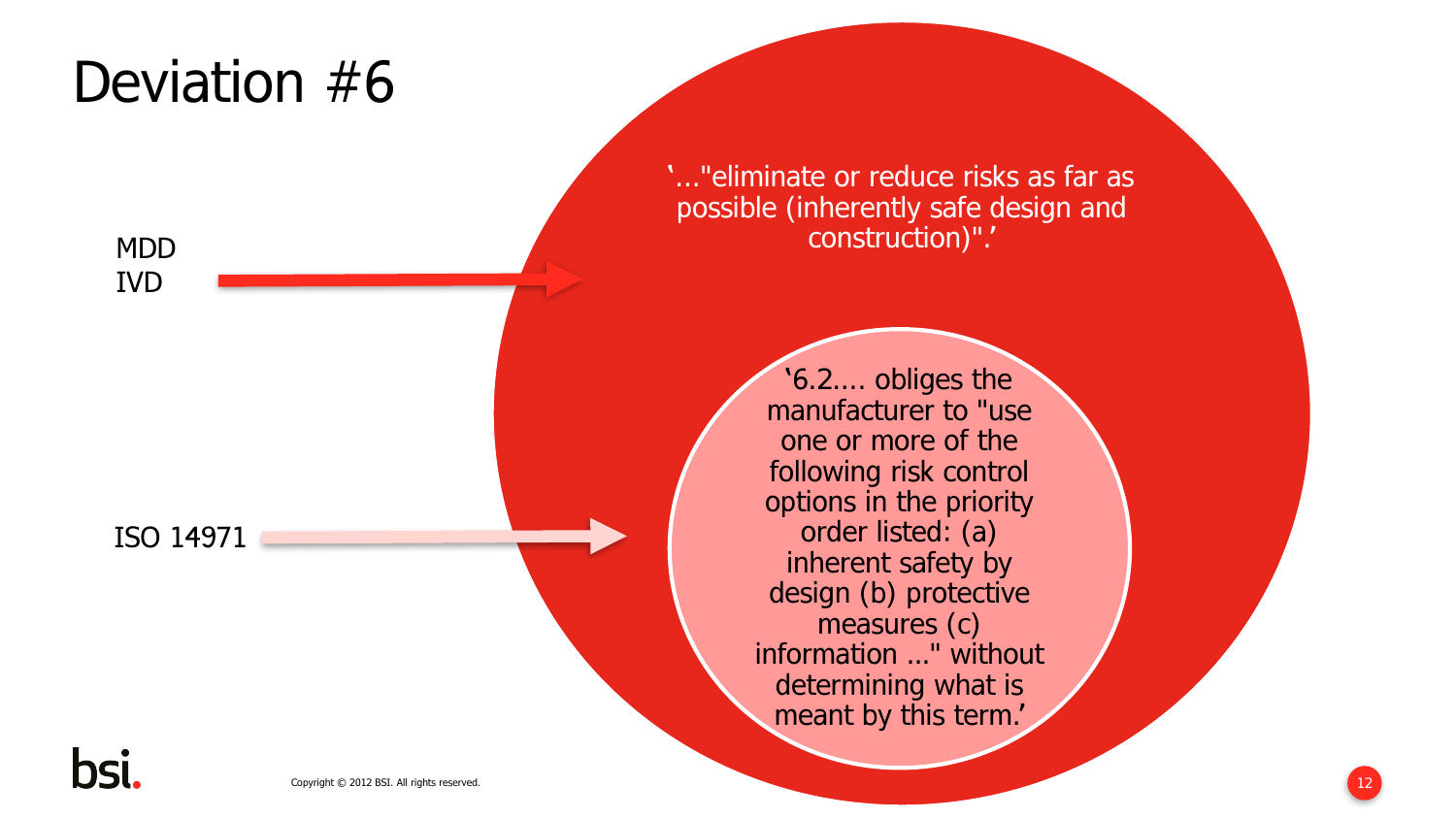

‘..."eliminate or reduce risks as far as possible (inherently safe design and construction)".’
‘6.2.... obliges the manufacturer to "use one or more of the following risk control options in the priority order listed: (a) inherent safety by design (b) protective measures (c) information …" without determining what is meant by this term.’
# Deviation #6
MDD
IVD
ISO 14971